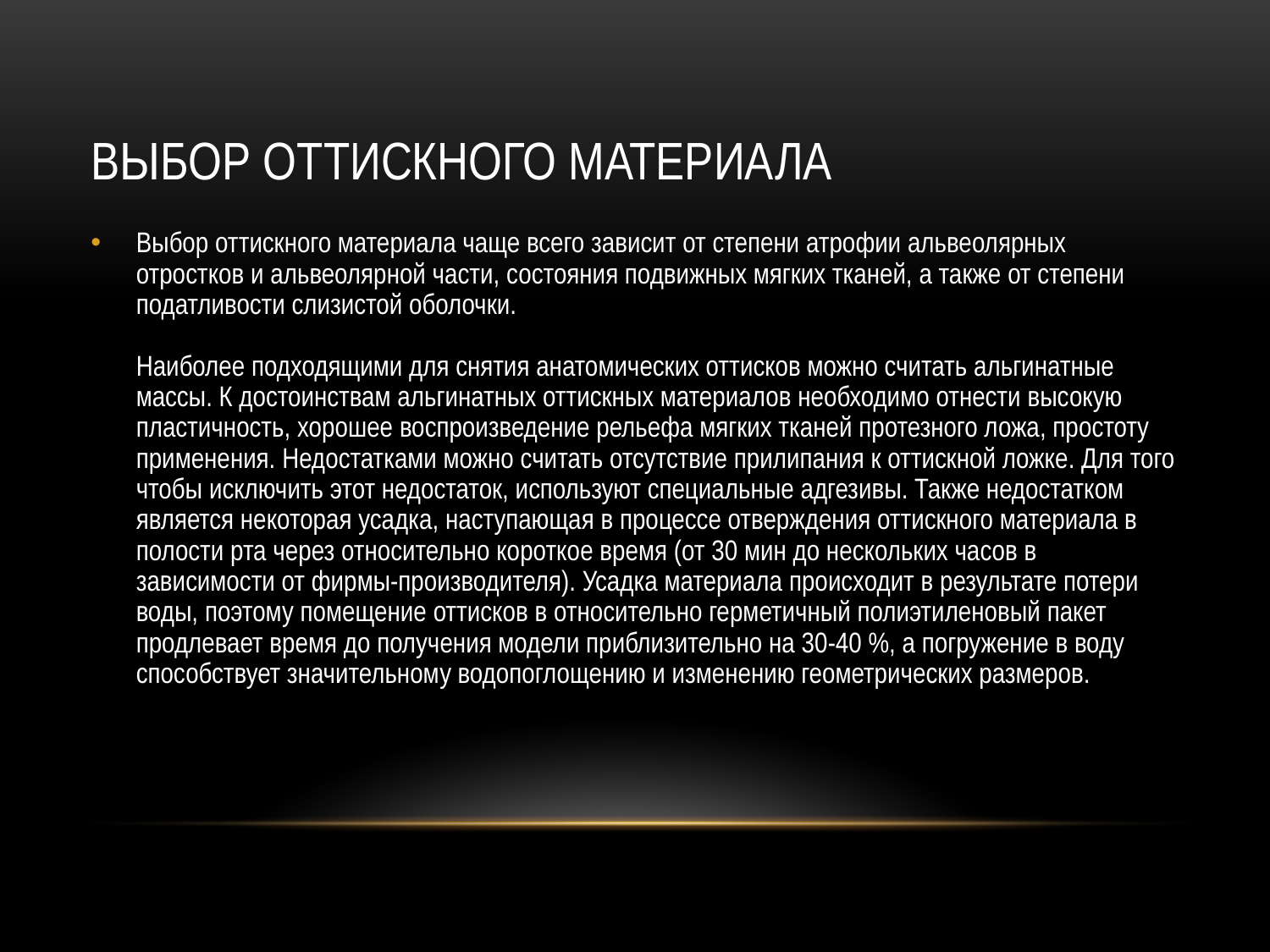

# Выбор оттискного материала
Выбор оттискного материала чаще всего зависит от степени атрофии альвеолярных отростков и альвеолярной части, состояния подвижных мягких тканей, а также от степени податливости слизистой оболочки.
Наиболее подходящими для снятия анатомических оттисков можно считать альгинатные массы. К достоинствам альгинатных оттискных материалов необходимо отнести высокую пластичность, хорошее воспроизведение рельефа мягких тканей протезного ложа, простоту применения. Недостатками можно считать отсутствие прилипания к оттискной ложке. Для того чтобы исключить этот недостаток, используют специальные адгезивы. Также недостатком является некоторая усадка, наступающая в процессе отверждения оттискного материала в полости рта через относительно короткое время (от 30 мин до нескольких часов в зависимости от фирмы-производителя). Усадка материала происходит в результате потери воды, поэтому помещение оттисков в относительно герметичный полиэтиленовый пакет продлевает время до получения модели приблизительно на 30-40 %, а погружение в воду способствует значительному водопоглощению и изменению геометрических размеров.